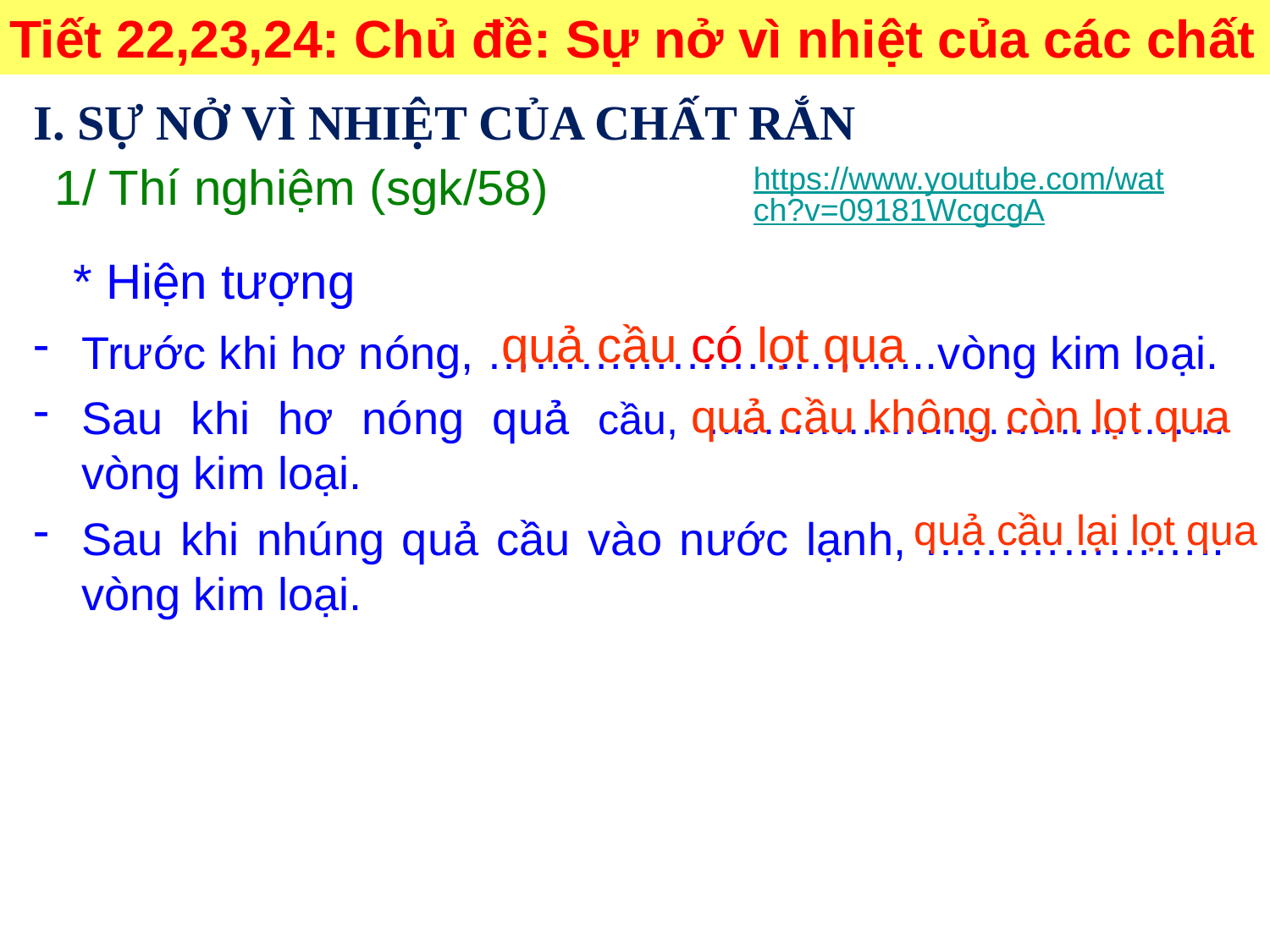

# Tiết 22,23,24: Chủ đề: Sự nở vì nhiệt của các chất
I. SỰ NỞ VÌ NHIỆT CỦA CHẤT RẮN
1/ Thí nghiệm (sgk/58)
https://www.youtube.com/watch?v=09181WcgcgA
  * Hiện tượng
Trước khi hơ nóng, ………………………...vòng kim loại.
Sau khi hơ nóng quả cầu, ………………………………. vòng kim loại.
Sau khi nhúng quả cầu vào nước lạnh, ……………….. vòng kim loại.
quả cầu có lọt qua
quả cầu không còn lọt qua
quả cầu lại lọt qua